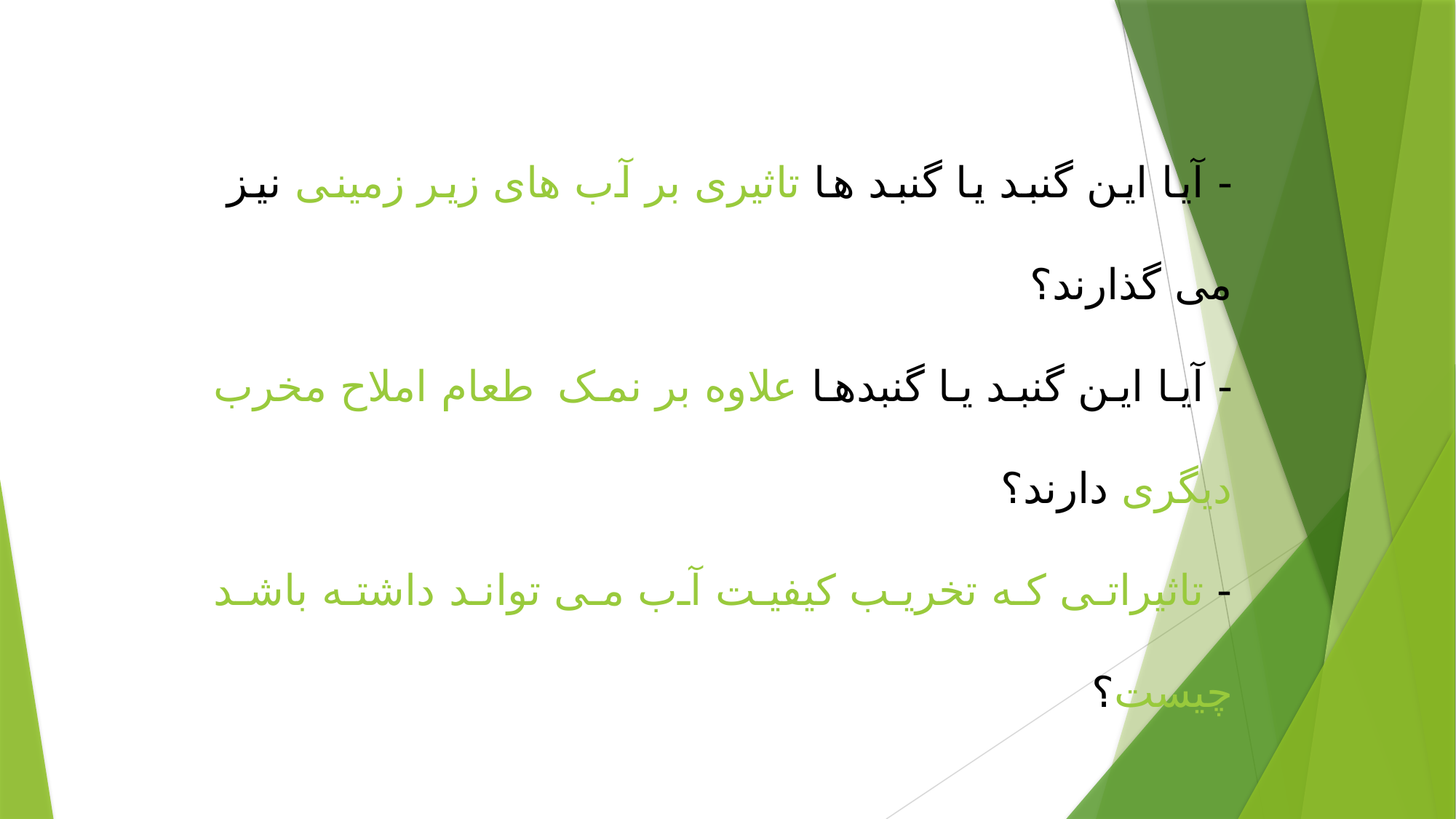

- آیا این گنبد یا گنبد ها تاثیری بر آب های زیر زمینی نیز
می گذارند؟
- آیا این گنبد یا گنبدها علاوه بر نمک طعام املاح مخرب دیگری دارند؟
- تاثیراتی که تخریب کیفیت آب می تواند داشته باشد چیست؟